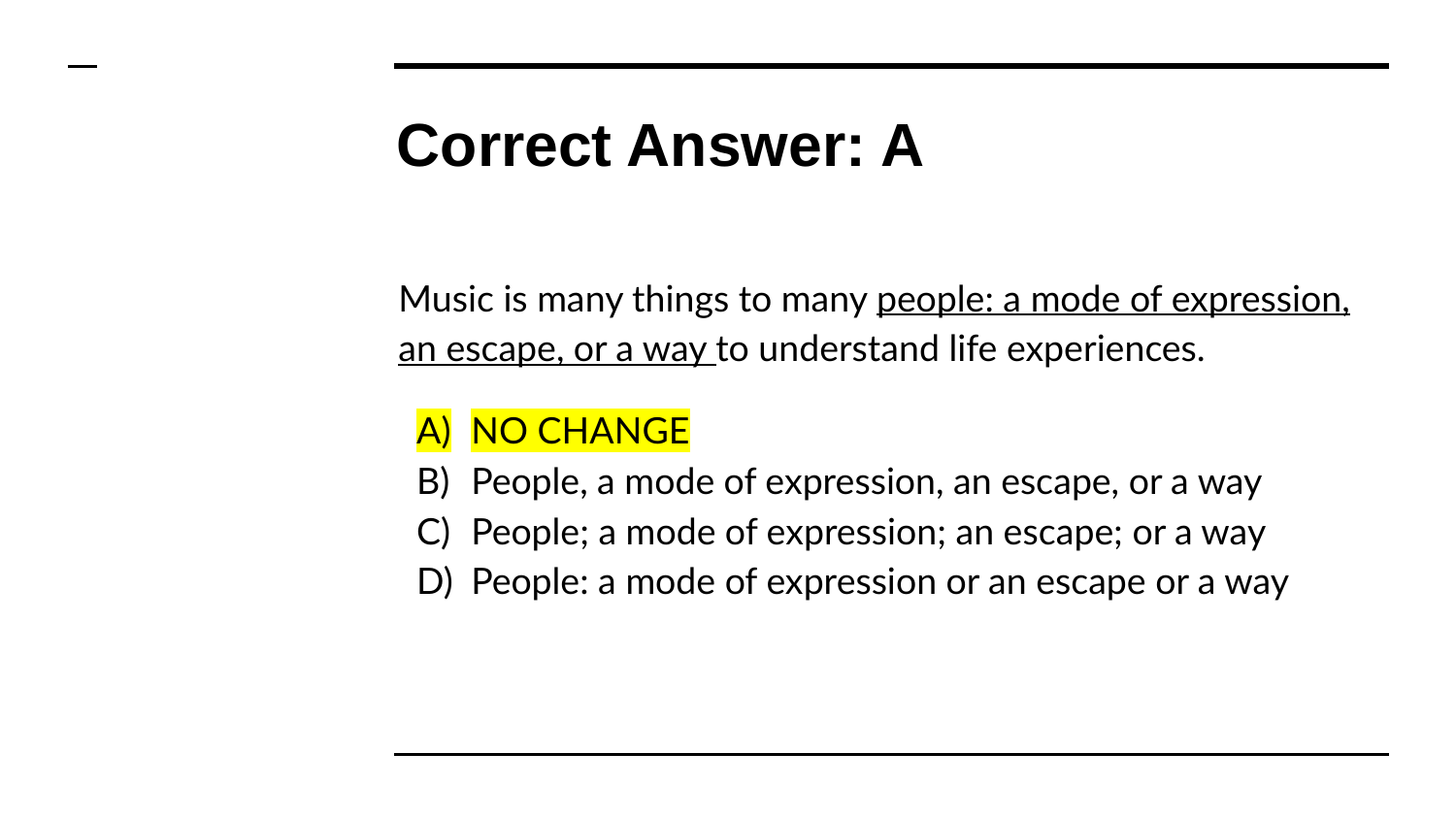

# Correct Answer: A
Music is many things to many people: a mode of expression, an escape, or a way to understand life experiences.
NO CHANGE
People, a mode of expression, an escape, or a way
People; a mode of expression; an escape; or a way
People: a mode of expression or an escape or a way